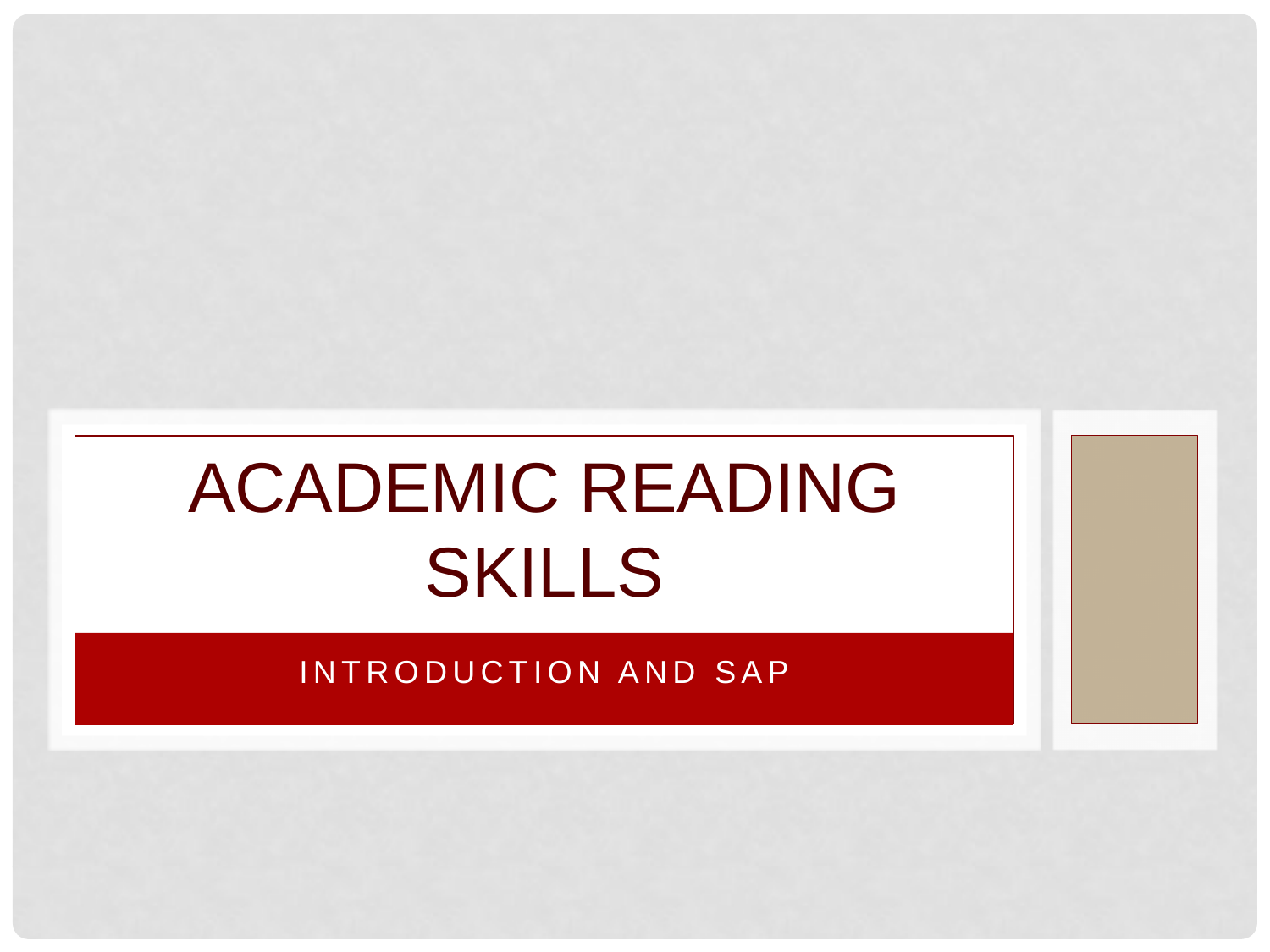

# Academic reading skills
Introduction and sap